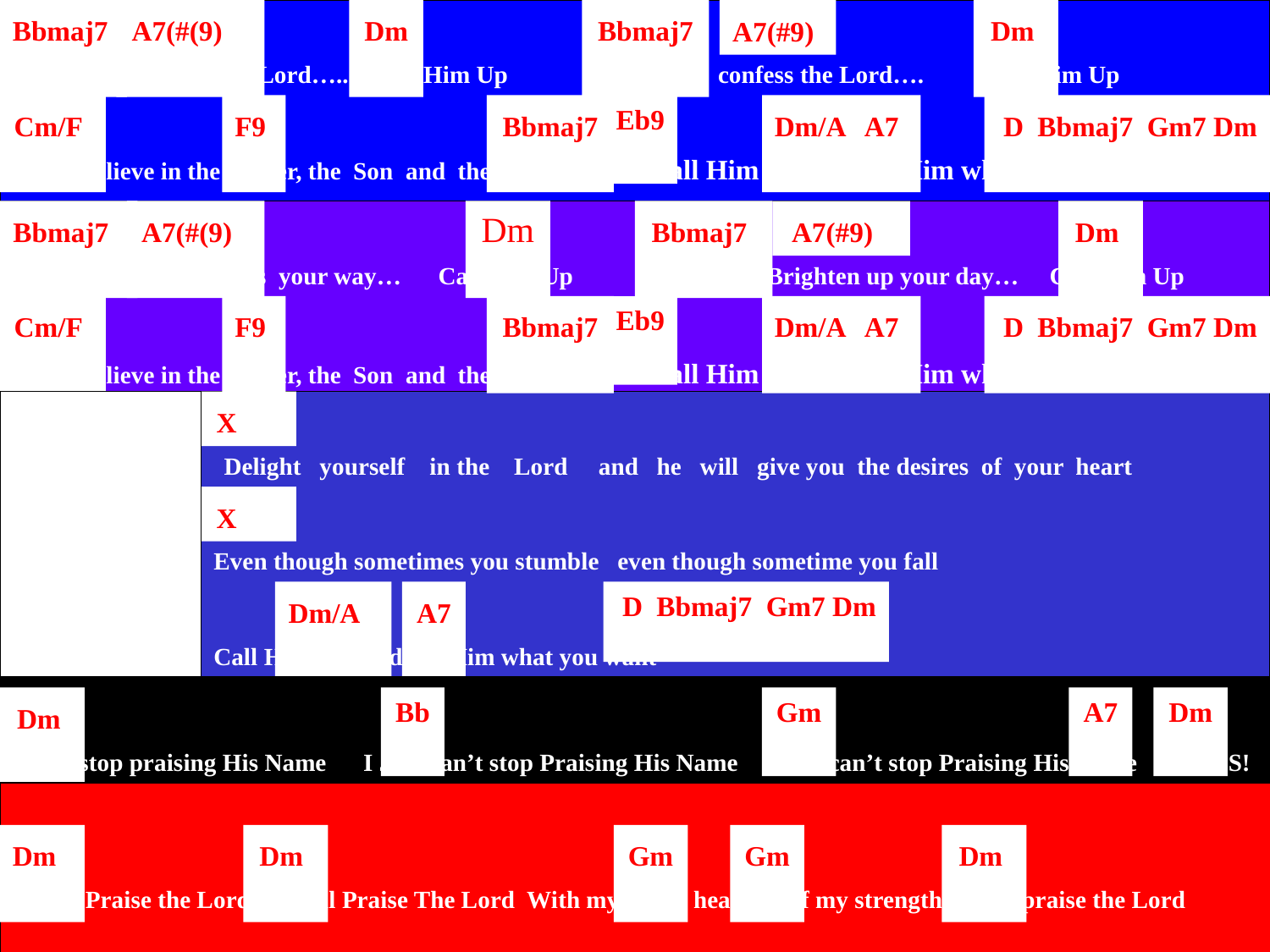

Bbmaj7
A7(#(9)
Dm
Bbmaj7
A7(#9)
Dm
If    you     confess the   Lord…..    Call Him Up                     If you   confess the Lord….          Call Him Up
Cm/F
F9
Bbmaj7
Eb9
Dm/A   A7
D  Bbmaj7  Gm7 Dm
If you believe in the Father, the  Son  and  the   Holy   Ghost Call Him up and tell Him what you want

Bbmaj7
A7(#(9)
Dm
Bbmaj7
A7(#9)
Dm
When  darkness   comes  your way…      Call Him Up                    He’ll   Brighten up your day…     Call Him Up
Cm/F
F9
Bbmaj7
Eb9
Dm/A   A7
D  Bbmaj7  Gm7 Dm
If you believe in the Father, the  Son  and  the   Holy   Ghost Call Him up and tell Him what you want

X
Delight   yourself    in the    Lord     and   he   will   give you  the desires  of  your  heart
X
Even though sometimes you stumble   even though sometime you fall
Dm/A
A7
D  Bbmaj7  Gm7 Dm
Call Him up! And tell Him what you want

Dm
Bb
Gm
A7
Dm
Can’t stop praising His Name      I Just can’t stop Praising His Name    I Just can’t stop Praising His Name     JESUS!

Dm
Dm
Gm
Gm
Dm
I  Will Praise the Lord..  I Will Praise The Lord  With my whole heart all of my strength   I will praise the Lord